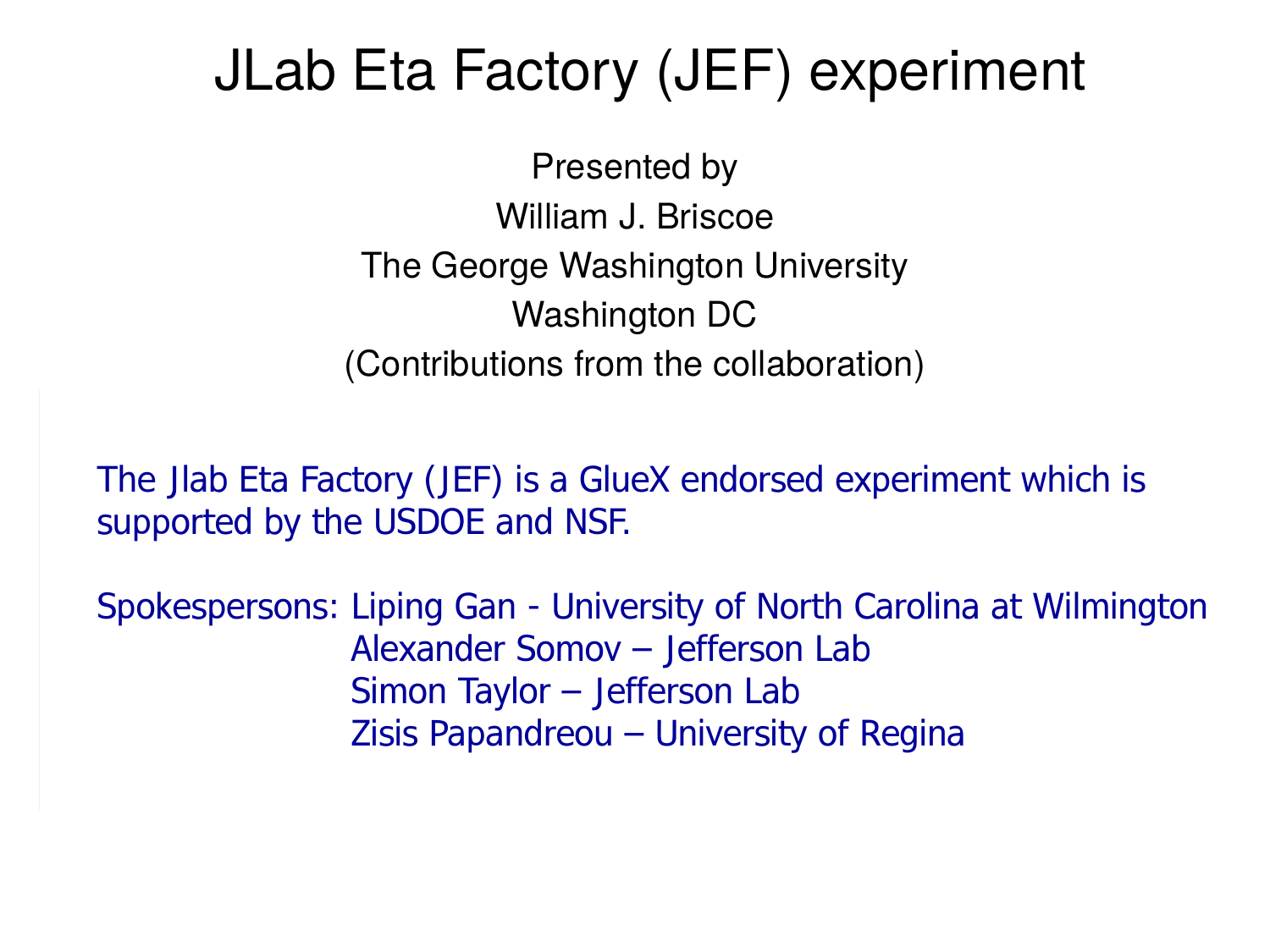

# JLab Eta Factory (JEF) experiment
Presented by
William J. Briscoe
The George Washington University
Washington DC
(Contributions from the collaboration)

The Jlab Eta Factory (JEF) is a GlueX endorsed experiment which is supported by the USDOE and NSF.

Spokespersons: Liping Gan - University of North Carolina at Wilmington
		Alexander Somov – Jefferson Lab
		Simon Taylor – Jefferson Lab
		Zisis Papandreou – University of Regina